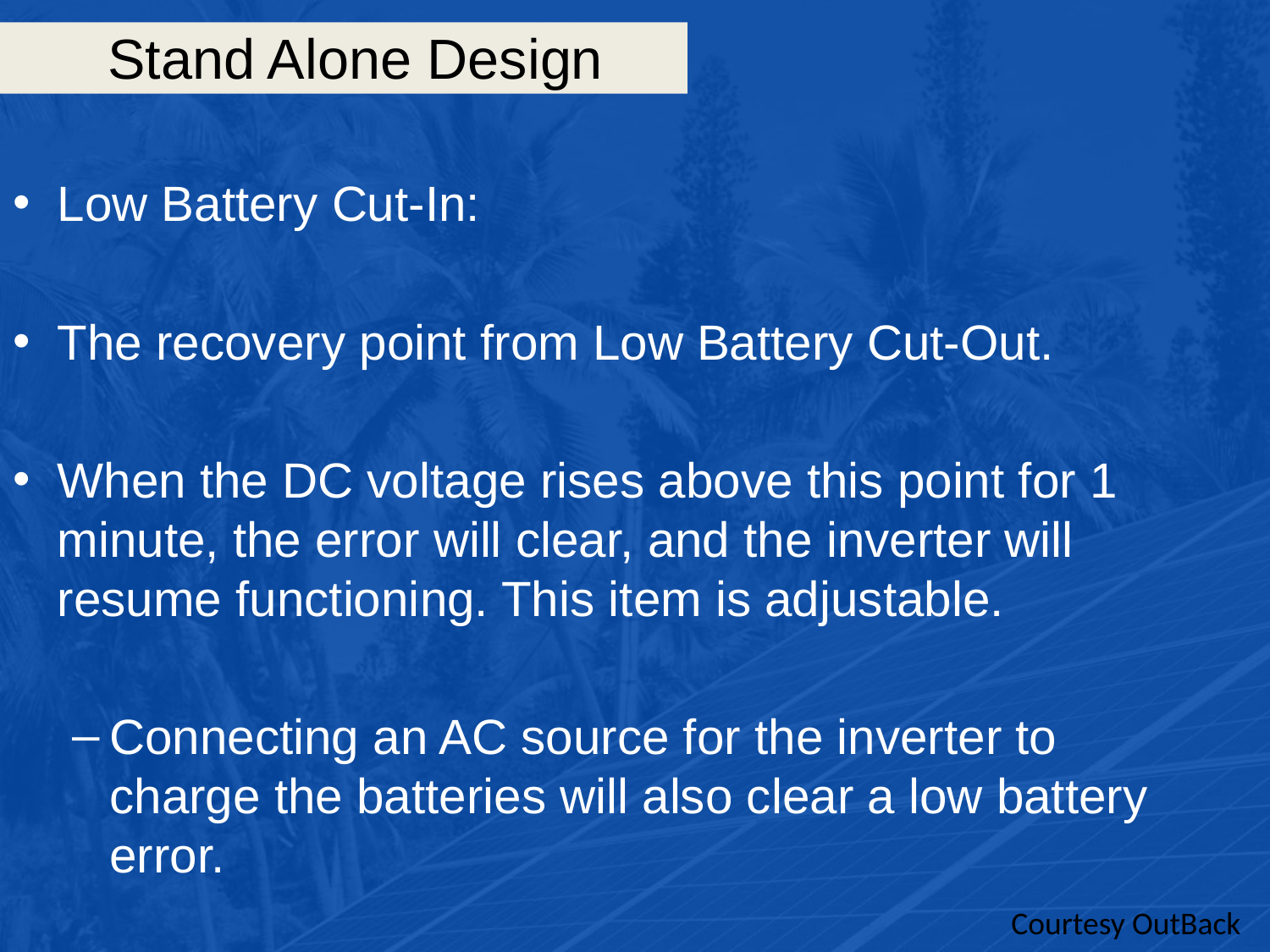

# Stand Alone Design
Low Battery Cut-In:

The recovery point from Low Battery Cut-Out.

When the DC voltage rises above this point for 1 minute, the error will clear, and the inverter will resume functioning. This item is adjustable.

Connecting an AC source for the inverter to charge the batteries will also clear a low battery error.
Courtesy OutBack